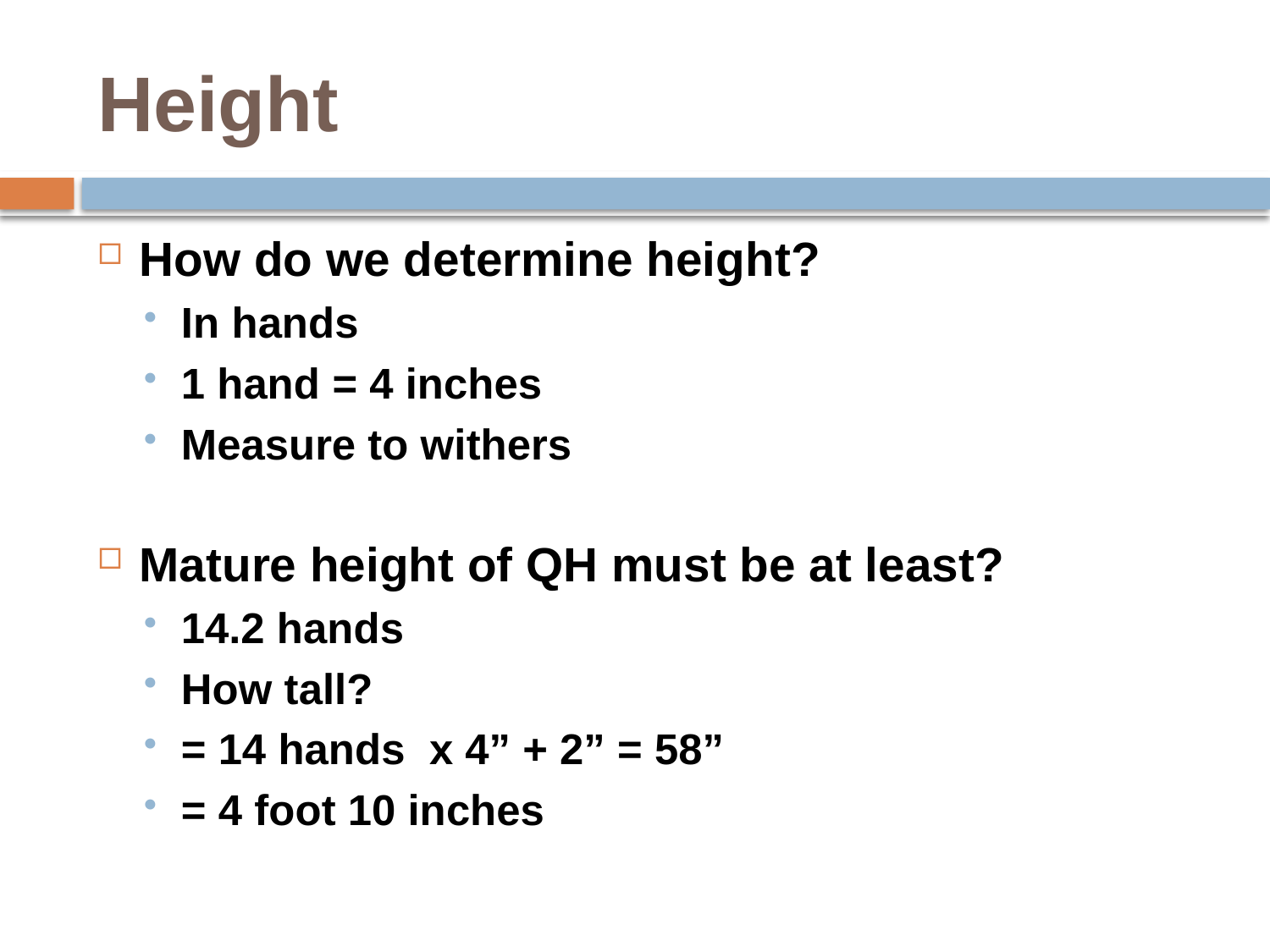

# Height
How do we determine height?
In hands
1 hand = 4 inches
Measure to withers

Mature height of QH must be at least?
14.2 hands
How tall?
= 14 hands  x 4” + 2” = 58”
= 4 foot 10 inches